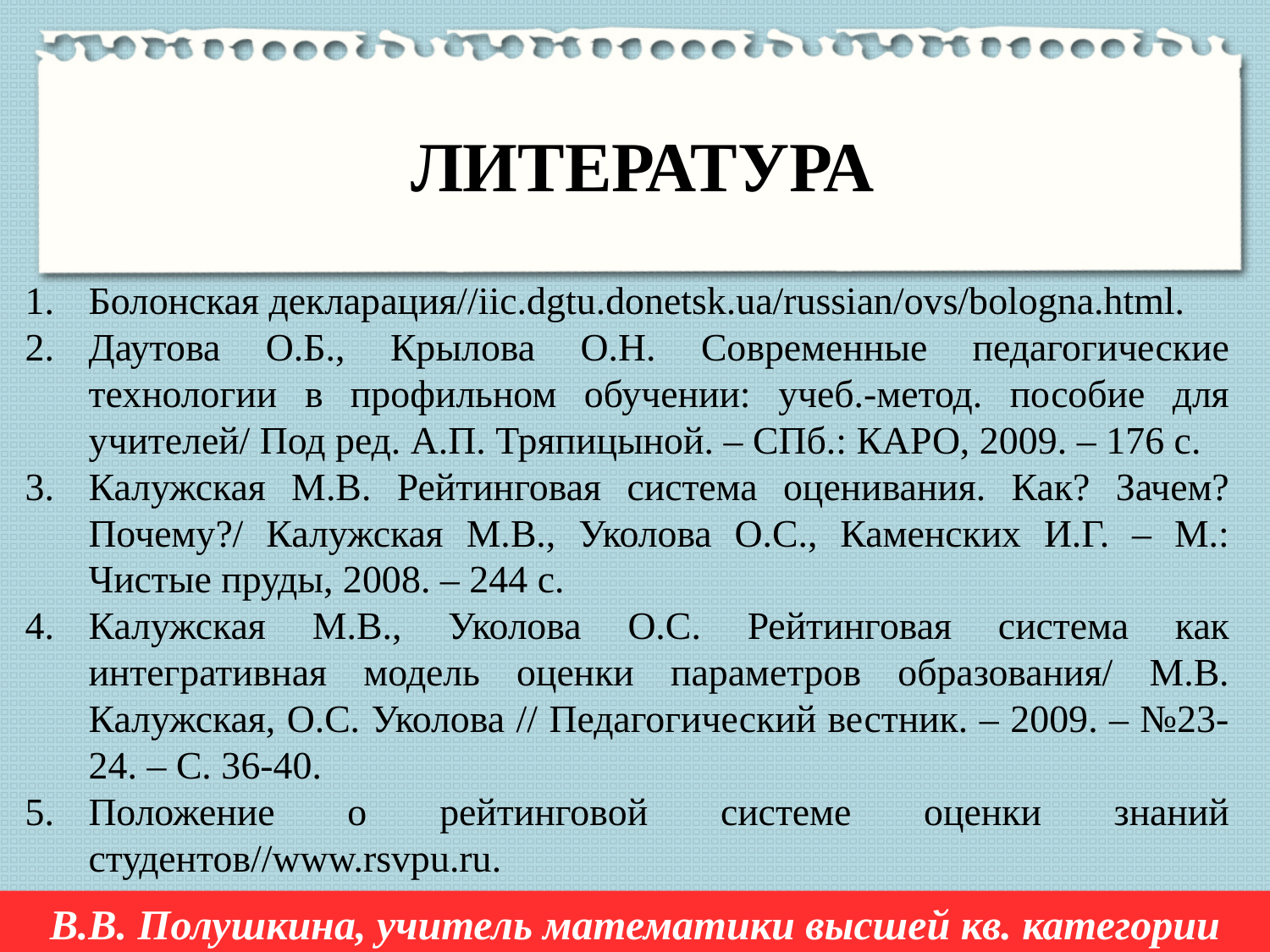

ЛИТЕРАТУРА
Болонская декларация//iic.dgtu.donetsk.ua/russian/ovs/bologna.html.
Даутова О.Б., Крылова О.Н. Современные педагогические технологии в профильном обучении: учеб.-метод. пособие для учителей/ Под ред. А.П. Тряпицыной. – СПб.: КАРО, 2009. – 176 с.
Калужская М.В. Рейтинговая система оценивания. Как? Зачем? Почему?/ Калужская М.В., Уколова О.С., Каменских И.Г. – М.: Чистые пруды, 2008. – 244 с.
Калужская М.В., Уколова О.С. Рейтинговая система как интегративная модель оценки параметров образования/ М.В. Калужская, О.С. Уколова // Педагогический вестник. – 2009. – №23-24. – С. 36-40.
Положение о рейтинговой системе оценки знаний студентов//www.rsvpu.ru.
В.В. Полушкина, учитель математики высшей кв. категории